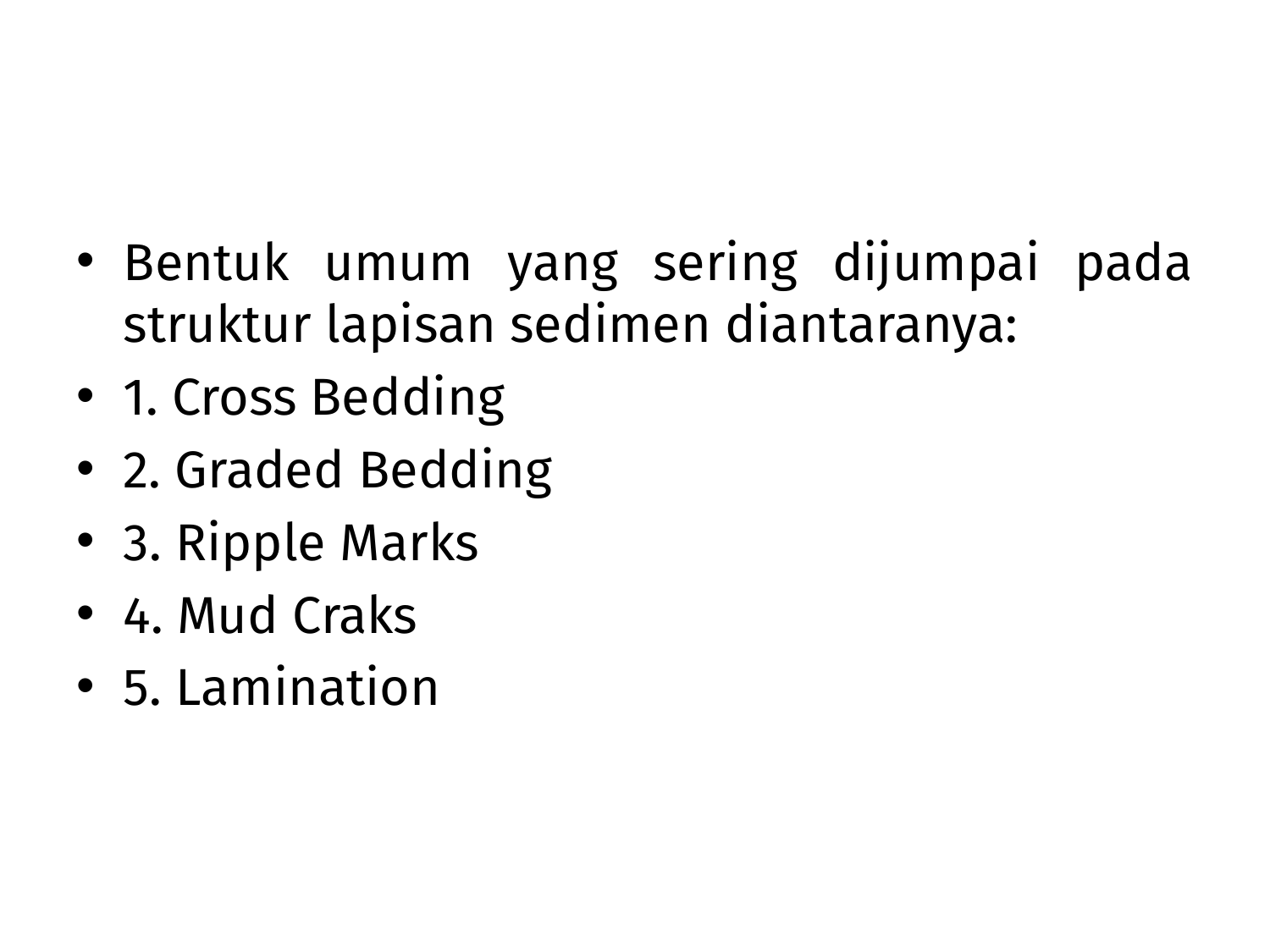

#
Bentuk umum yang sering dijumpai pada struktur lapisan sedimen diantaranya:
1. Cross Bedding
2. Graded Bedding
3. Ripple Marks
4. Mud Craks
5. Lamination